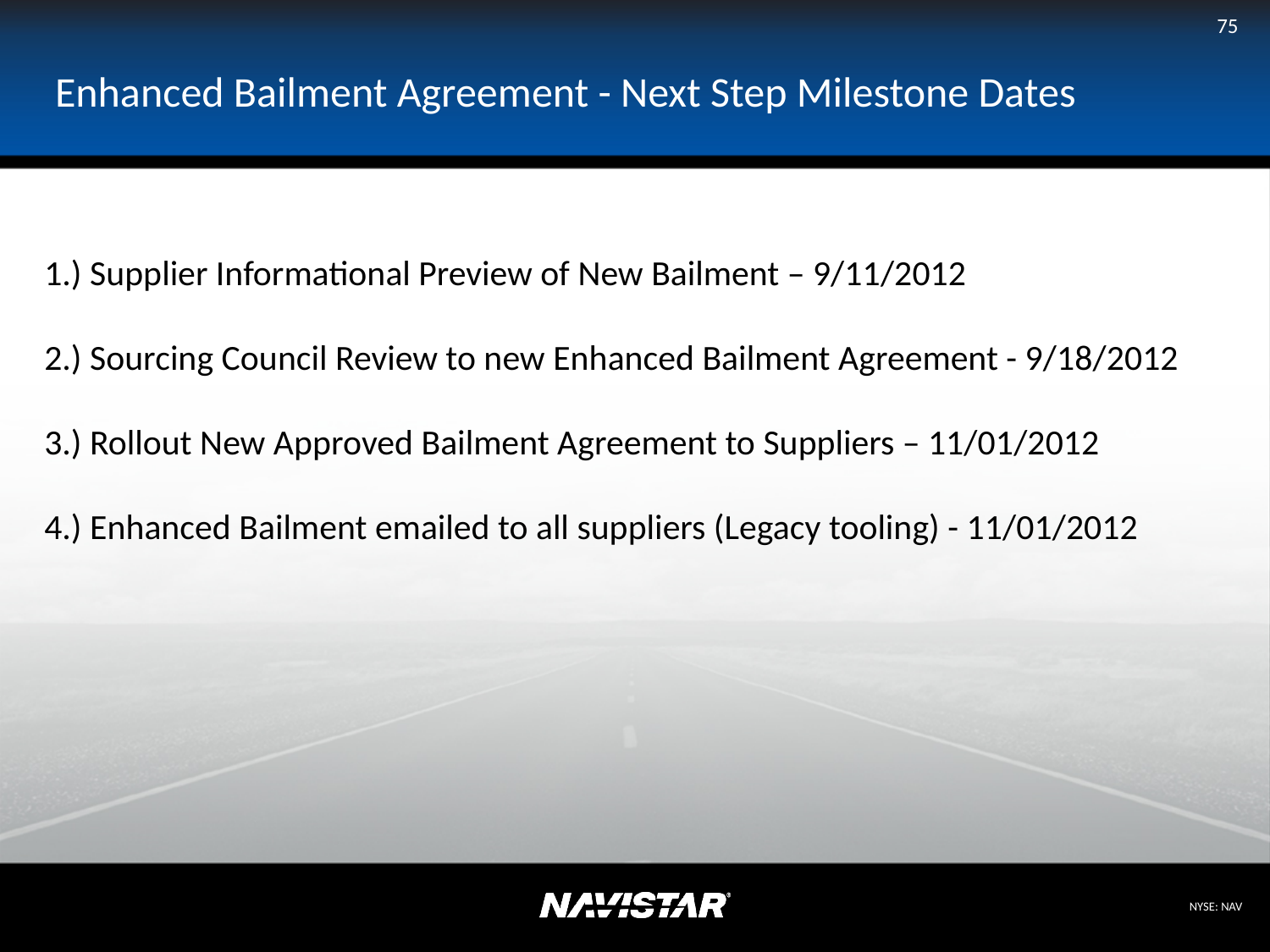

75
# Enhanced Bailment Agreement - Next Step Milestone Dates
1.) Supplier Informational Preview of New Bailment – 9/11/2012

2.) Sourcing Council Review to new Enhanced Bailment Agreement - 9/18/2012

3.) Rollout New Approved Bailment Agreement to Suppliers – 11/01/2012

4.) Enhanced Bailment emailed to all suppliers (Legacy tooling) - 11/01/2012